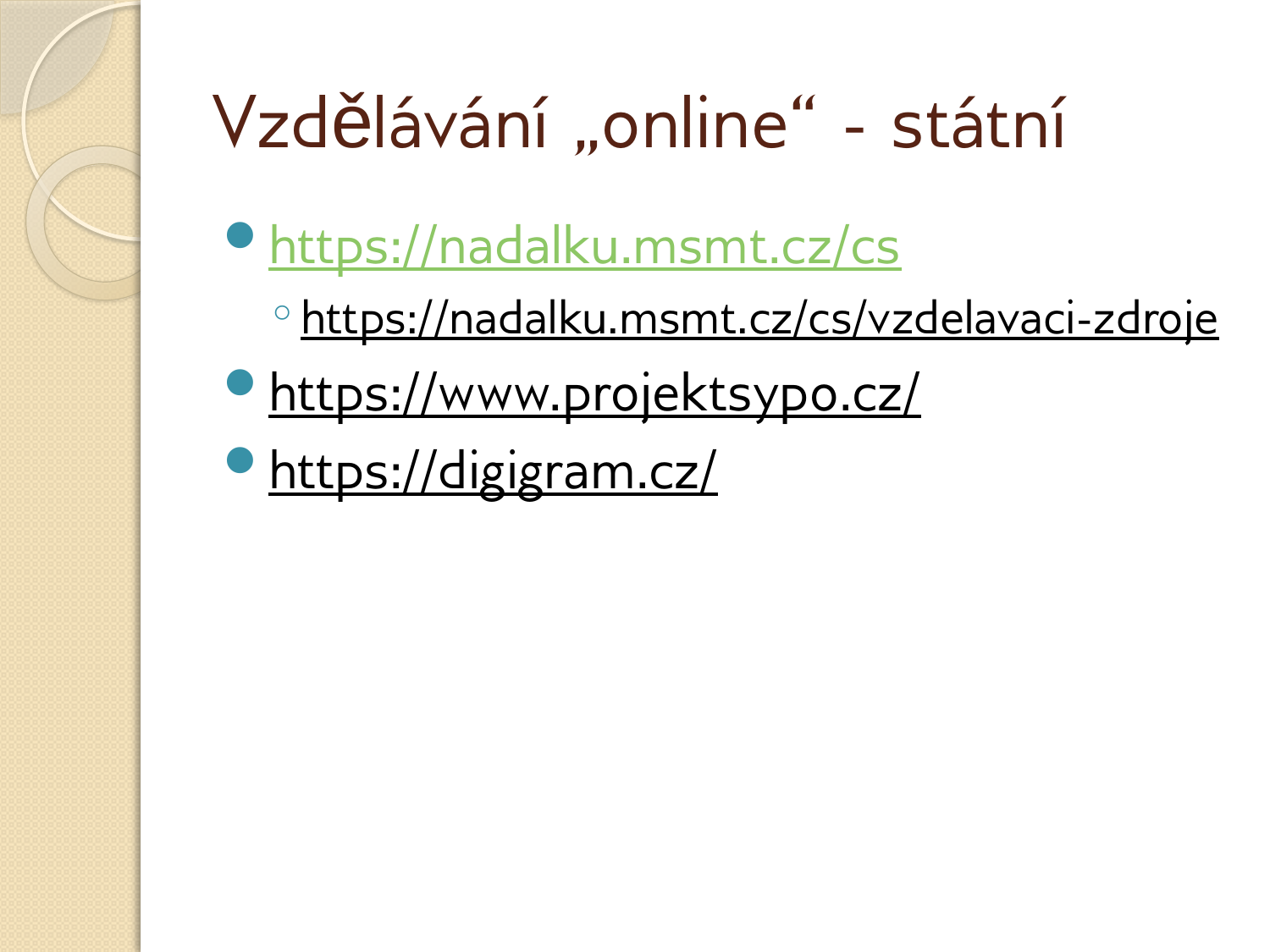

# Vzdělávání „online“ - státní
https://nadalku.msmt.cz/cs
https://nadalku.msmt.cz/cs/vzdelavaci-zdroje
https://www.projektsypo.cz/
https://digigram.cz/